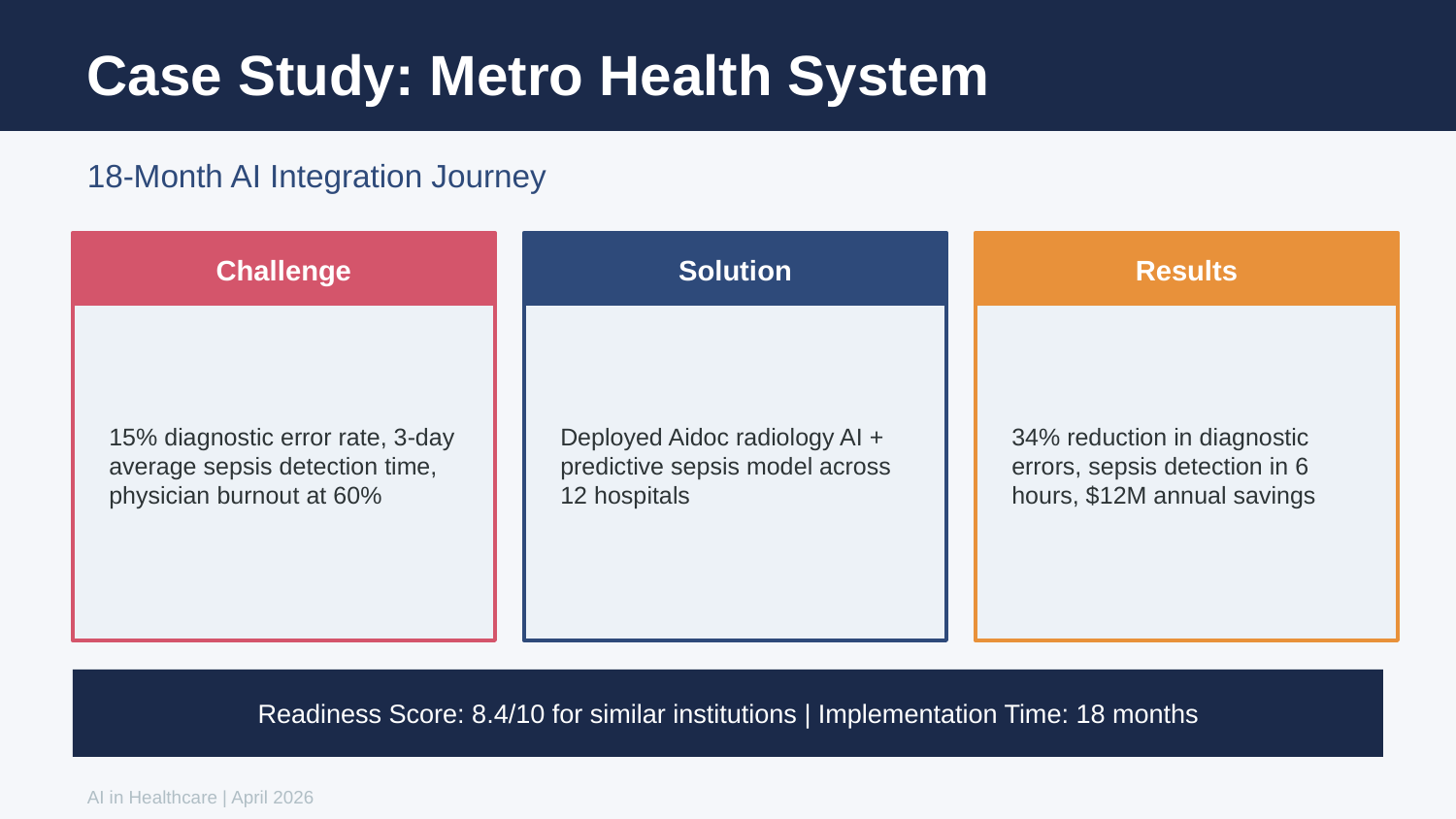

Case Study: Metro Health System
18-Month AI Integration Journey

Challenge

Solution

Results
15% diagnostic error rate, 3-day average sepsis detection time, physician burnout at 60%
Deployed Aidoc radiology AI + predictive sepsis model across 12 hospitals
34% reduction in diagnostic errors, sepsis detection in 6 hours, $12M annual savings

Readiness Score: 8.4/10 for similar institutions | Implementation Time: 18 months
AI in Healthcare | April 2026